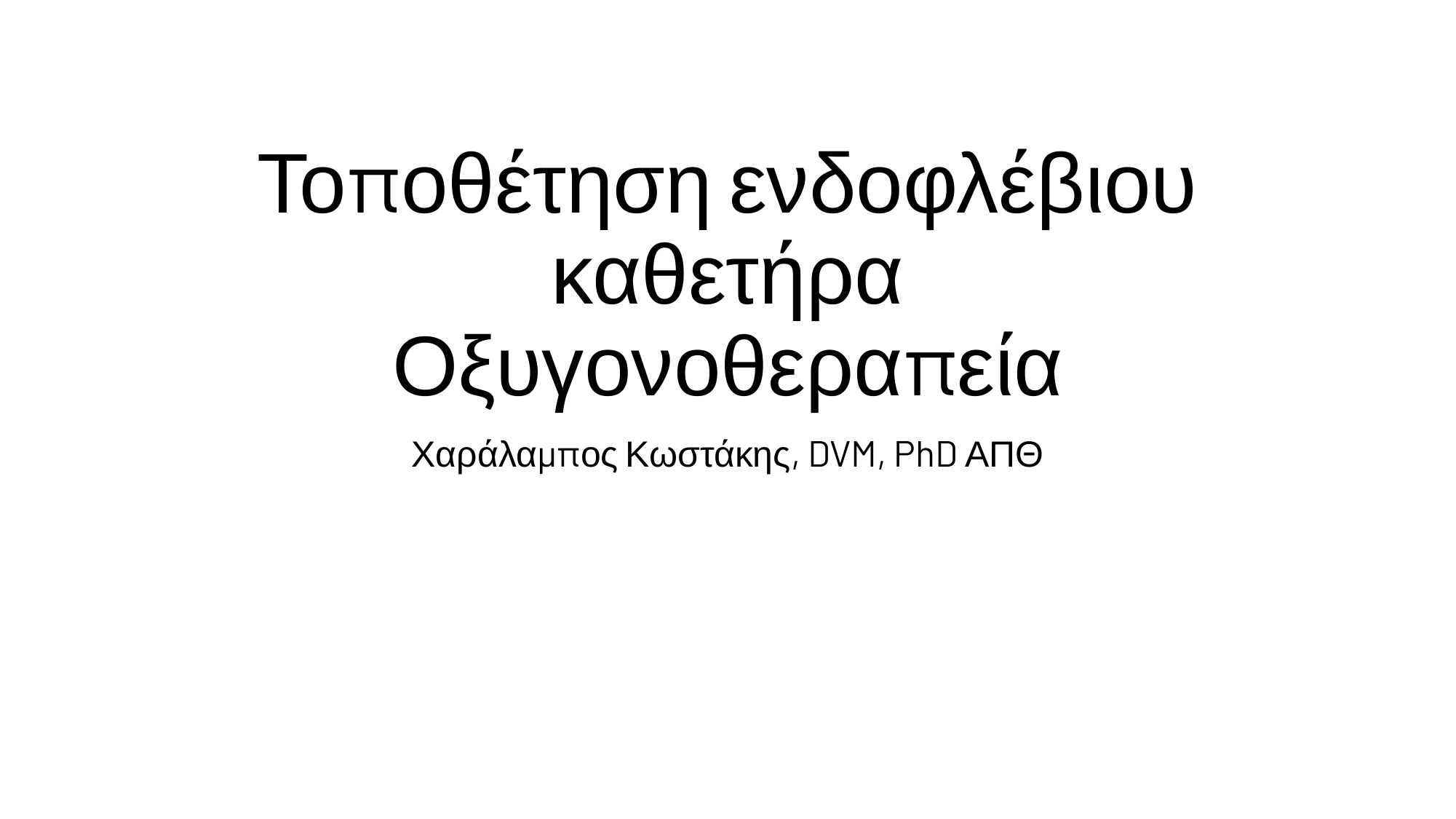

# Τοποθέτηση ενδοφλέβιου καθετήρα Οξυγονοθεραπεία
Χαράλαμπος Κωστάκης, DVM, PhD ΑΠΘ